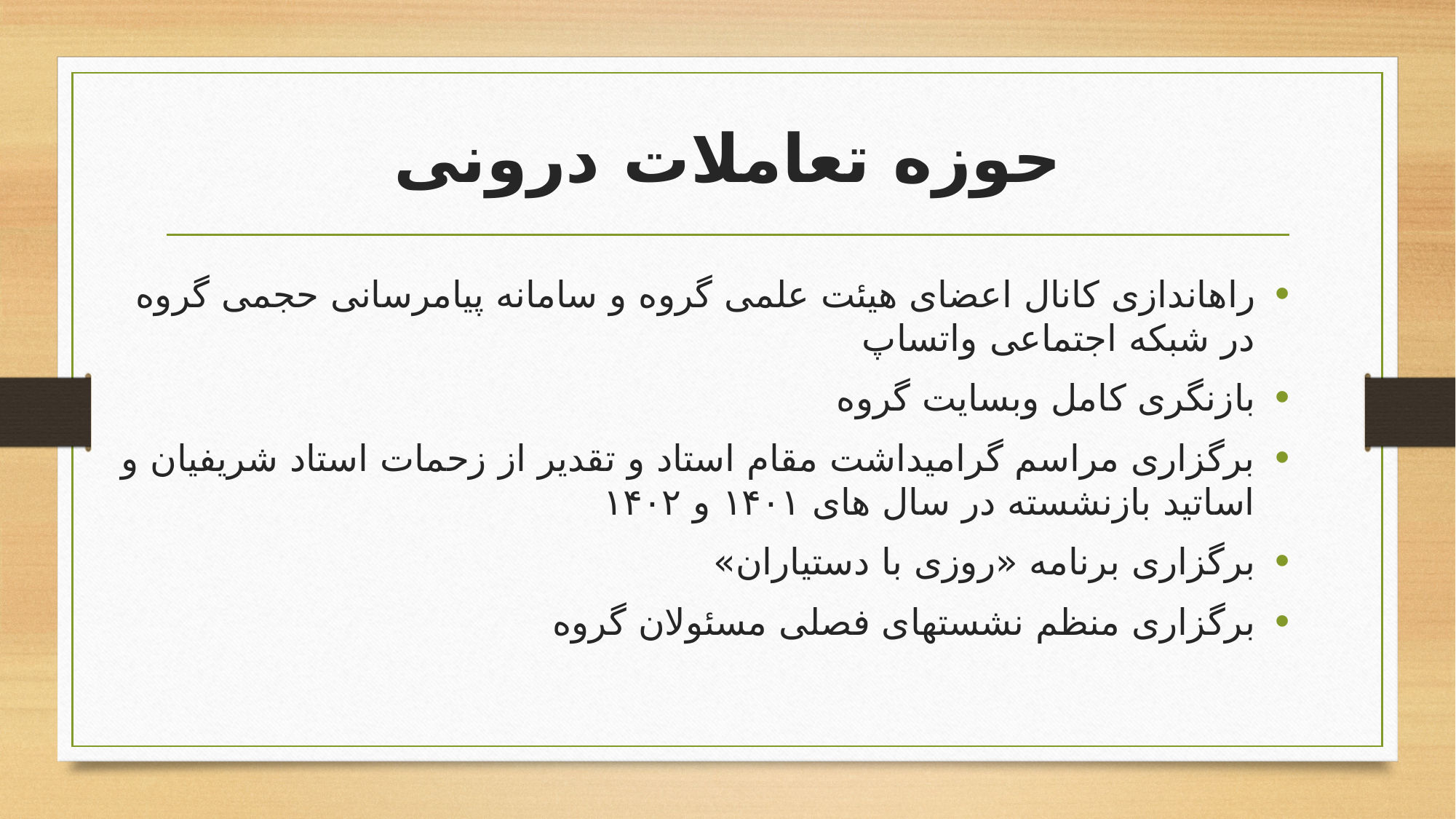

# حوزه تعاملات درونی
راه­اندازی کانال اعضای هیئت علمی گروه و سامانه پیام­رسانی حجمی گروه در شبکه اجتماعی واتس­اپ
بازنگری کامل وب­سایت گروه
برگزاری مراسم گرامیداشت مقام استاد و تقدیر از زحمات استاد شریفیان و اساتید بازنشسته در سال های ۱۴۰۱ و ۱۴۰۲
برگزاری برنامه «روزی با دستیاران»
برگزاری منظم نشست­های فصلی مسئولان گروه